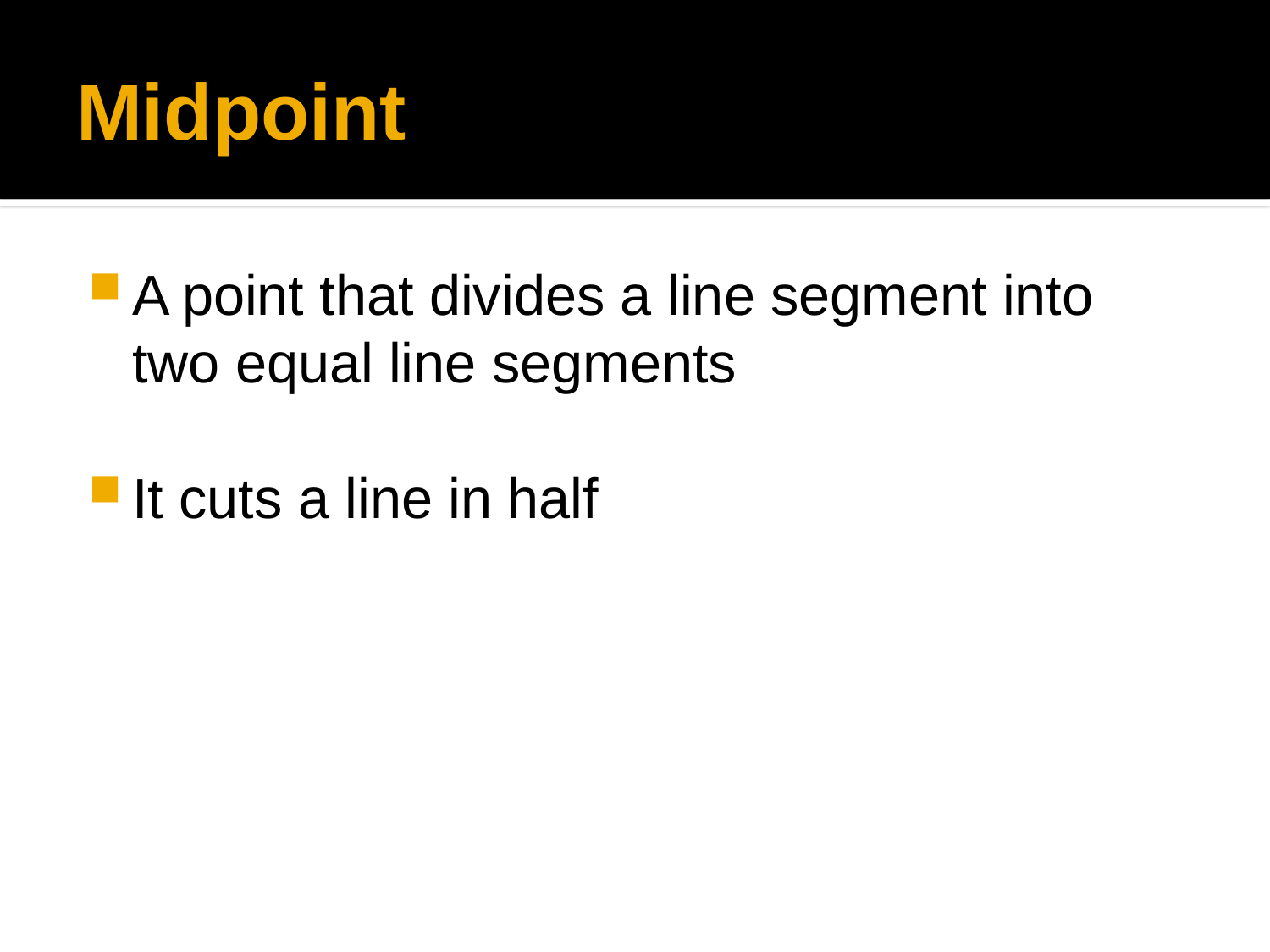

# Midpoint
A point that divides a line segment into two equal line segments

It cuts a line in half